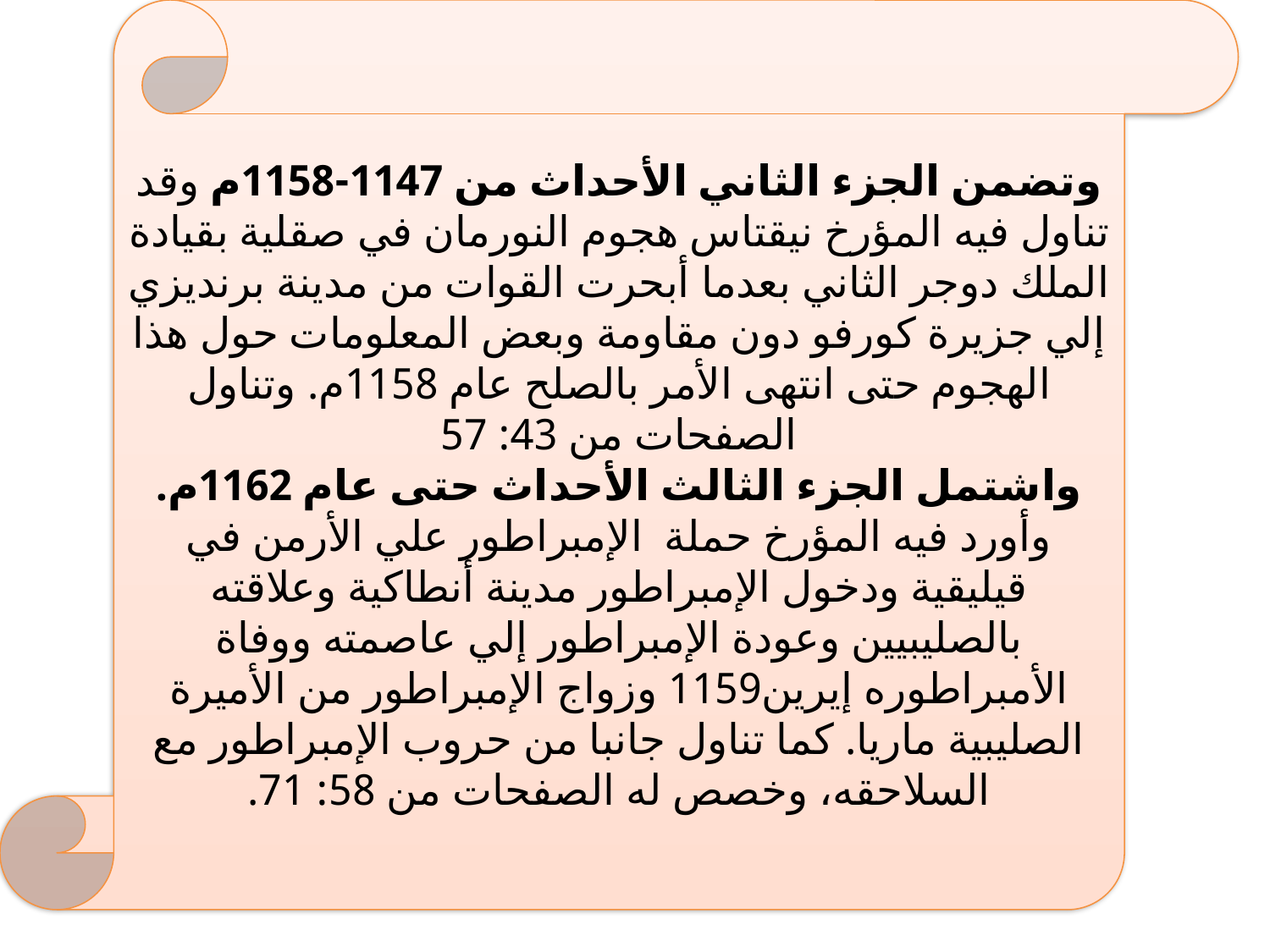

وتضمن الجزء الثاني الأحداث من 1147-1158م وقد تناول فيه المؤرخ نيقتاس هجوم النورمان في صقلية بقيادة الملك دوجر الثاني بعدما أبحرت القوات من مدينة برنديزي إلي جزيرة كورفو دون مقاومة وبعض المعلومات حول هذا الهجوم حتى انتهى الأمر بالصلح عام 1158م. وتناول الصفحات من 43: 57
واشتمل الجزء الثالث الأحداث حتى عام 1162م. وأورد فيه المؤرخ حملة  الإمبراطور علي الأرمن في قيليقية ودخول الإمبراطور مدينة أنطاكية وعلاقته بالصليبيين وعودة الإمبراطور إلي عاصمته ووفاة الأمبراطوره إيرين1159 وزواج الإمبراطور من الأميرة الصليبية ماريا. كما تناول جانبا من حروب الإمبراطور مع السلاحقه، وخصص له الصفحات من 58: 71.